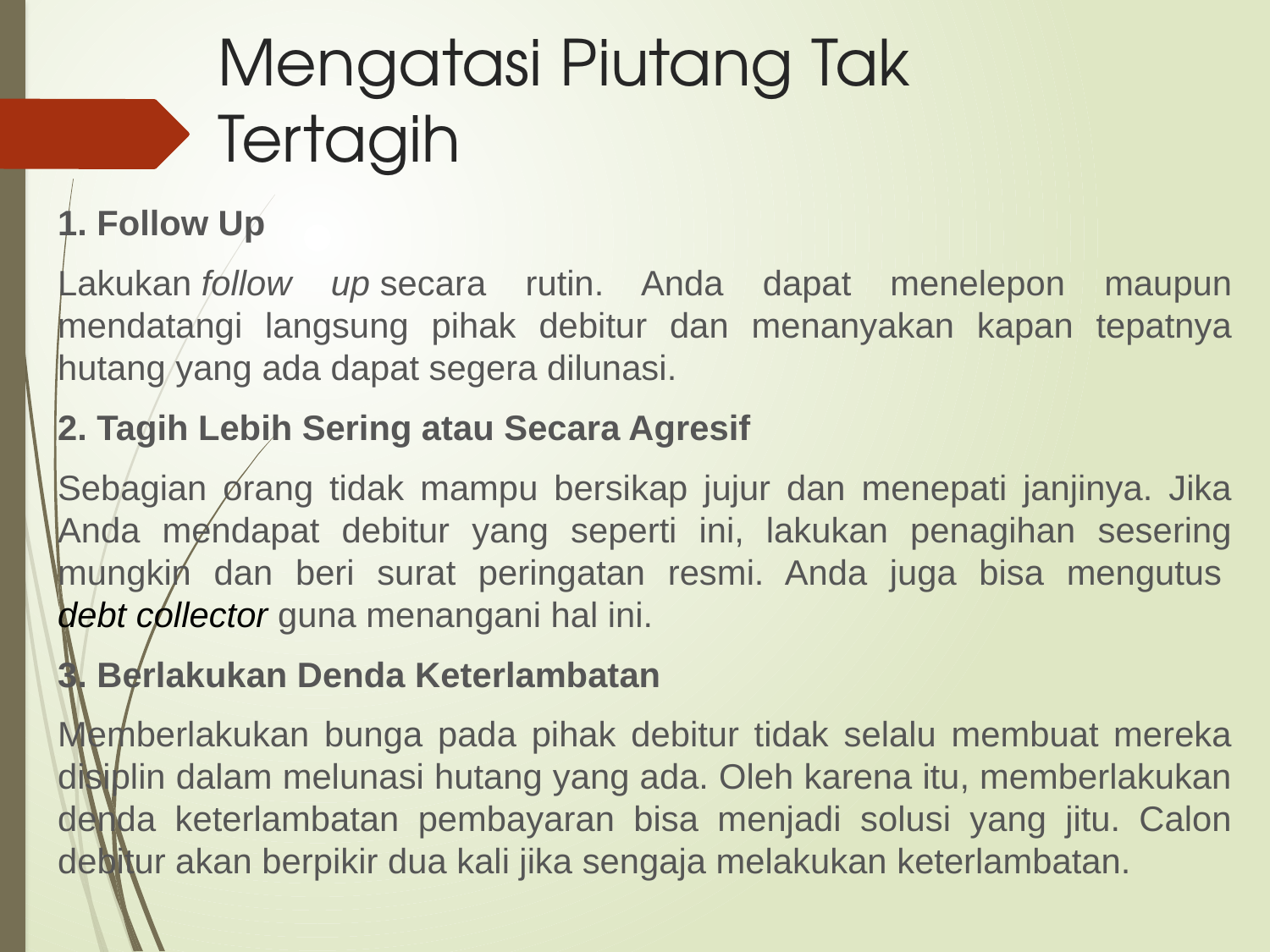

# Mengatasi Piutang Tak Tertagih
1. Follow Up
Lakukan follow up secara rutin. Anda dapat menelepon maupun mendatangi langsung pihak debitur dan menanyakan kapan tepatnya hutang yang ada dapat segera dilunasi.
2. Tagih Lebih Sering atau Secara Agresif
Sebagian orang tidak mampu bersikap jujur dan menepati janjinya. Jika Anda mendapat debitur yang seperti ini, lakukan penagihan sesering mungkin dan beri surat peringatan resmi. Anda juga bisa mengutus debt collector guna menangani hal ini.
3. Berlakukan Denda Keterlambatan
Memberlakukan bunga pada pihak debitur tidak selalu membuat mereka disiplin dalam melunasi hutang yang ada. Oleh karena itu, memberlakukan denda keterlambatan pembayaran bisa menjadi solusi yang jitu. Calon debitur akan berpikir dua kali jika sengaja melakukan keterlambatan.